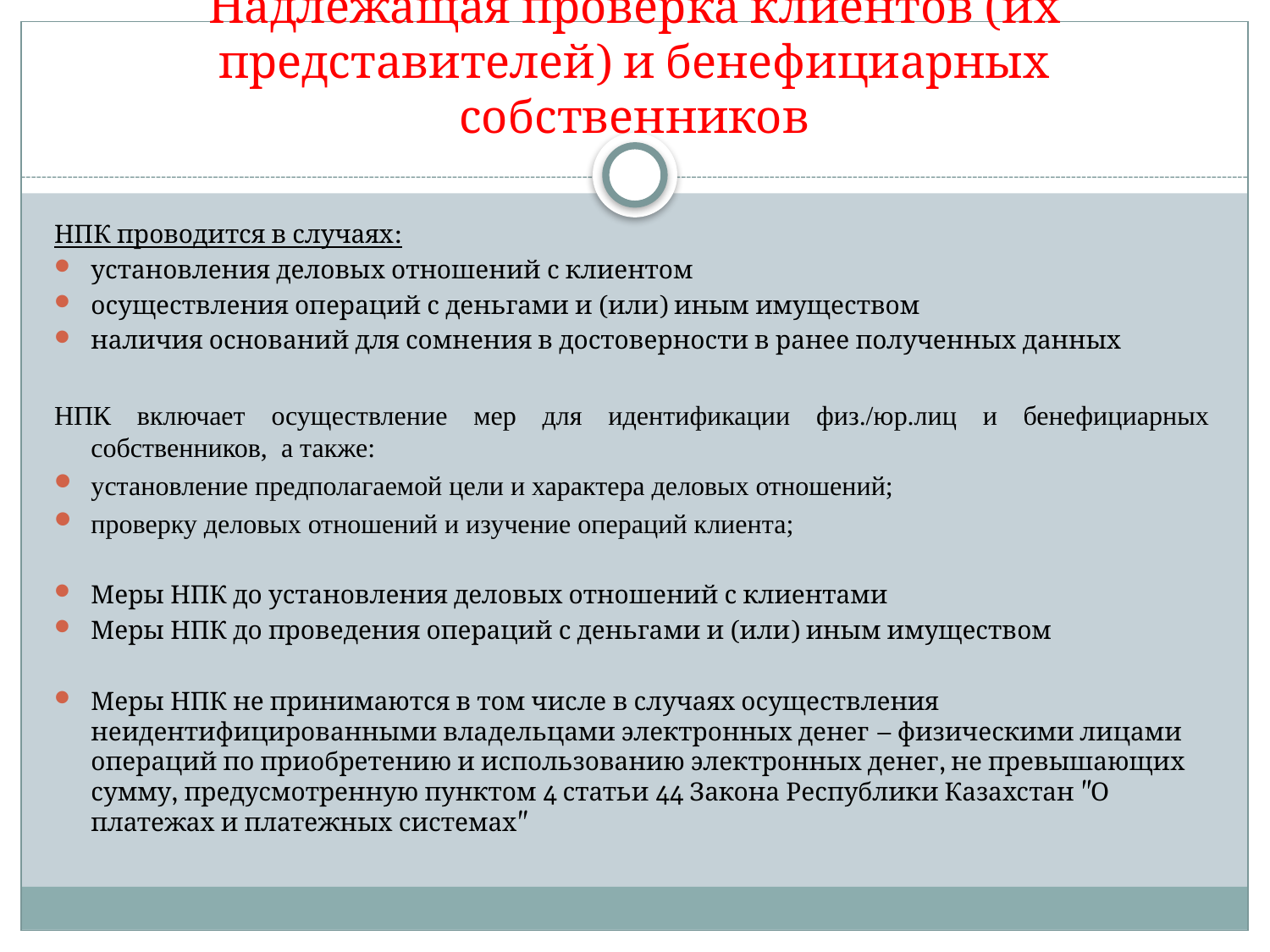

# Надлежащая проверка клиентов (их представителей) и бенефициарных собственников
НПК проводится в случаях:
установления деловых отношений с клиентом
осуществления операций с деньгами и (или) иным имуществом
наличия оснований для сомнения в достоверности в ранее полученных данных

НПК включает осуществление мер для идентификации физ./юр.лиц и бенефициарных собственников,  а также:
установление предполагаемой цели и характера деловых отношений;
проверку деловых отношений и изучение операций клиента;

Меры НПК до установления деловых отношений с клиентами
Меры НПК до проведения операций с деньгами и (или) иным имуществом

Меры НПК не принимаются в том числе в случаях осуществления неидентифицированными владельцами электронных денег – физическими лицами операций по приобретению и использованию электронных денег, не превышающих сумму, предусмотренную пунктом 4 статьи 44 Закона Республики Казахстан "О платежах и платежных системах"